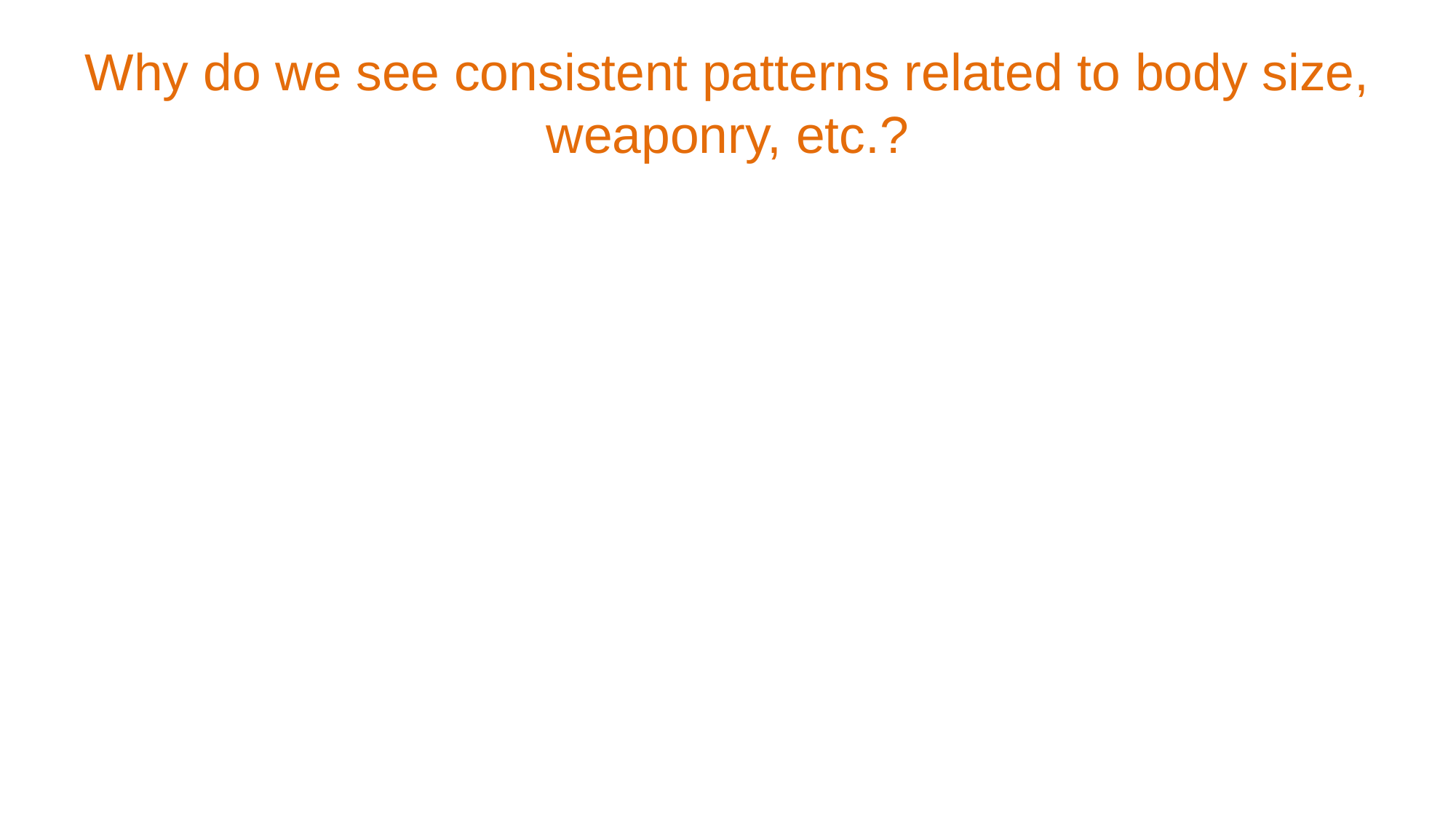

# Why do we see consistent patterns related to body size, weaponry, etc.?